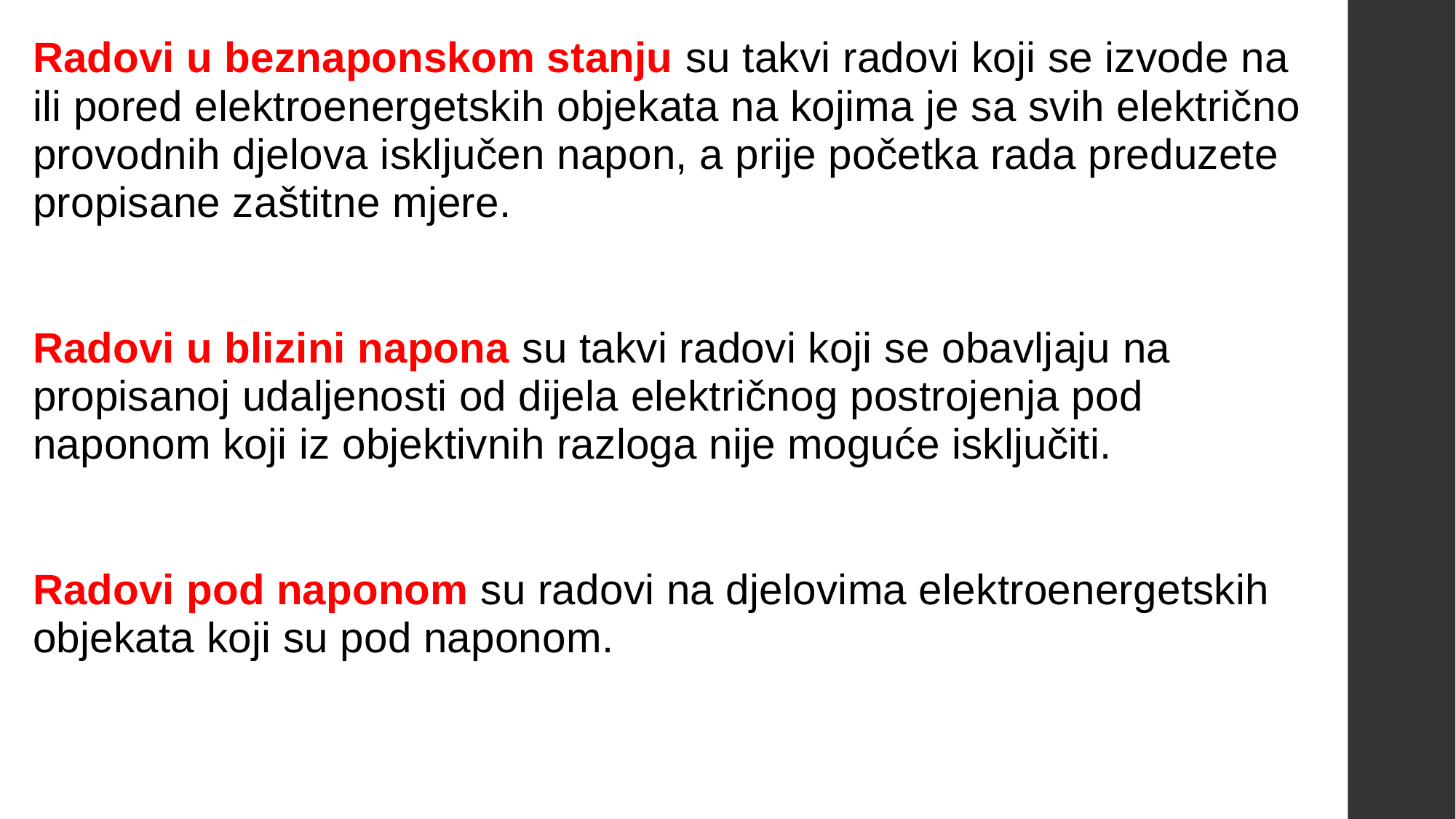

Radovi u beznaponskom stanju su takvi radovi koji se izvode na ili pored elektroenergetskih objekata na kojima je sa svih električno provodnih djelova isključen napon, a prije početka rada preduzete propisane zaštitne mjere.

Radovi u blizini napona su takvi radovi koji se obavljaju na propisanoj udaljenosti od dijela električnog postrojenja pod naponom koji iz objektivnih razloga nije moguće isključiti.

Radovi pod naponom su radovi na djelovima elektroenergetskih objekata koji su pod naponom.